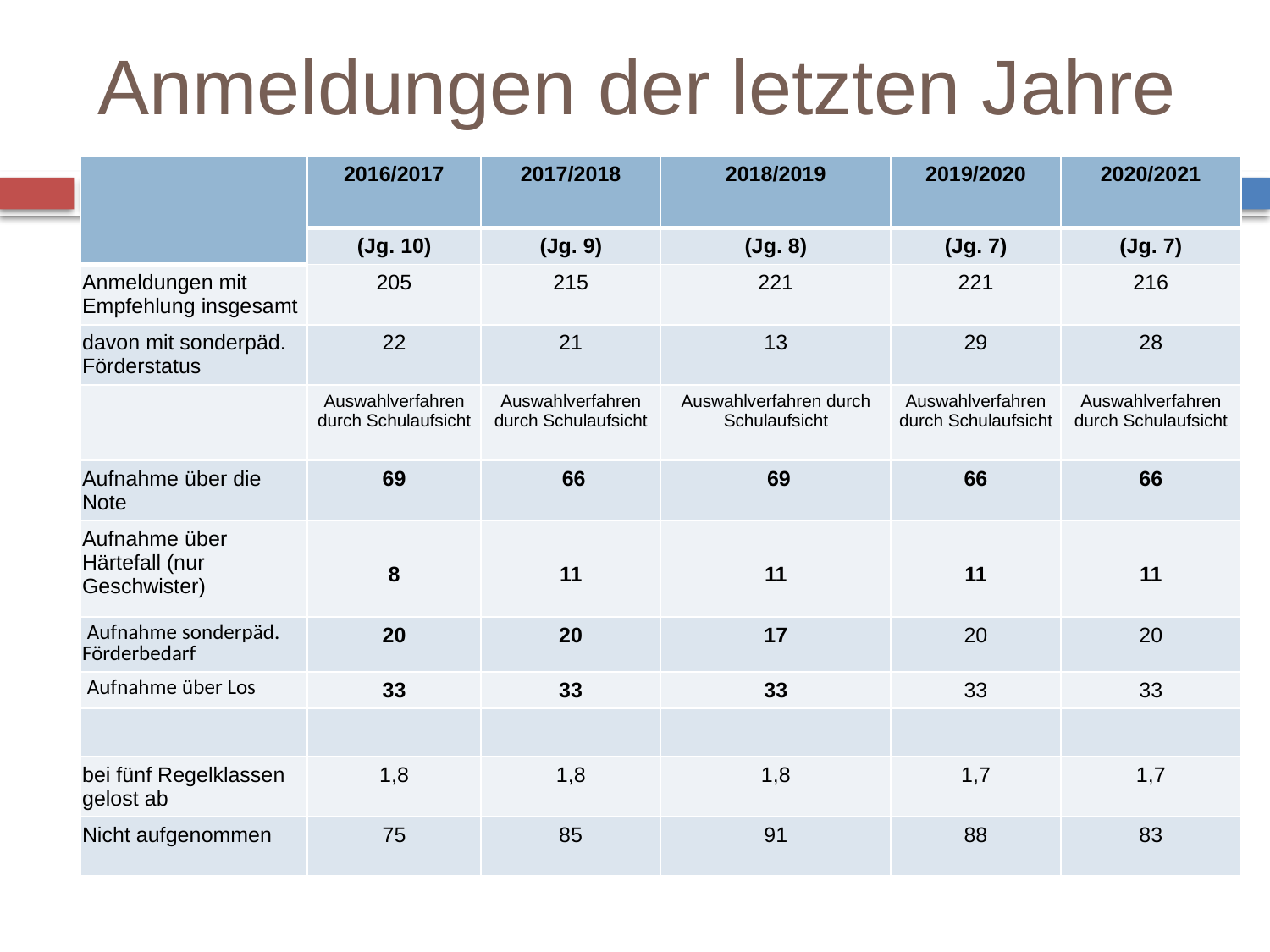

Anmeldungen der letzten Jahre
|  | 2016/2017 | 2017/2018 | 2018/2019 | 2019/2020 | 2020/2021 |
| --- | --- | --- | --- | --- | --- |
|  | (Jg. 10) | (Jg. 9) | (Jg. 8) | (Jg. 7) | (Jg. 7) |
| Anmeldungen mit Empfehlung insgesamt | 205 | 215 | 221 | 221 | 216 |
| davon mit sonderpäd. Förderstatus | 22 | 21 | 13 | 29 | 28 |
|  | Auswahlverfahren durch Schulaufsicht | Auswahlverfahren durch Schulaufsicht | Auswahlverfahren durch Schulaufsicht | Auswahlverfahren durch Schulaufsicht | Auswahlverfahren durch Schulaufsicht |
| Aufnahme über die Note | 69 | 66 | 69 | 66 | 66 |
| Aufnahme über Härtefall (nur Geschwister) | 8 | 11 | 11 | 11 | 11 |
| Aufnahme sonderpäd. Förderbedarf | 20 | 20 | 17 | 20 | 20 |
| Aufnahme über Los | 33 | 33 | 33 | 33 | 33 |
|  |  |  |  |  |  |
| bei fünf Regelklassen gelost ab | 1,8 | 1,8 | 1,8 | 1,7 | 1,7 |
| Nicht aufgenommen | 75 | 85 | 91 | 88 | 83 |